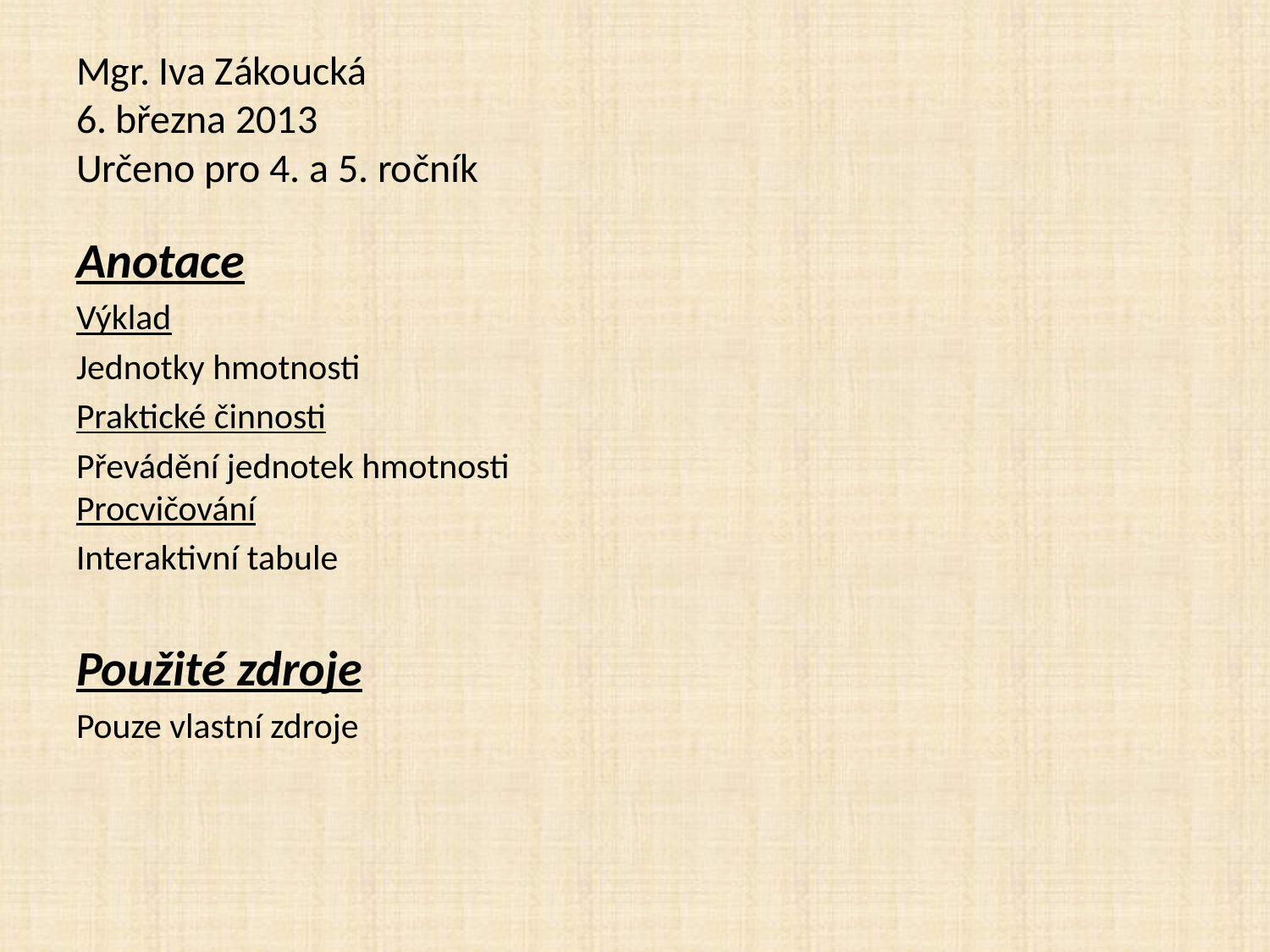

# Mgr. Iva Zákoucká 6. března 2013 Určeno pro 4. a 5. ročník
Anotace
Výklad
Jednotky hmotnosti
Praktické činnosti
Převádění jednotek hmotnosti
Procvičování
Interaktivní tabule

Použité zdroje
Pouze vlastní zdroje